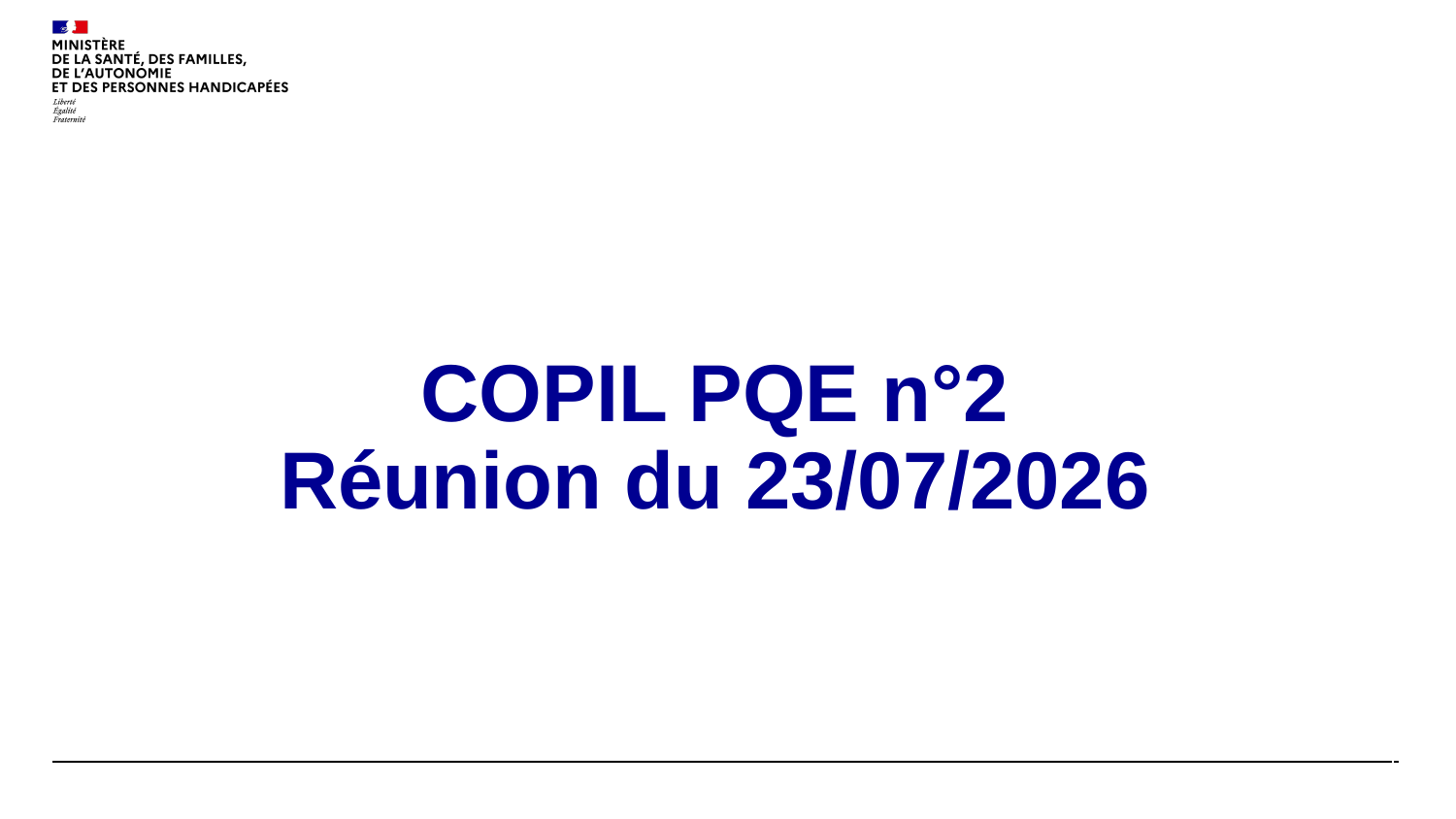

# COPIL PQE n°2 Réunion du 23/07/2026
1
27/07/2026